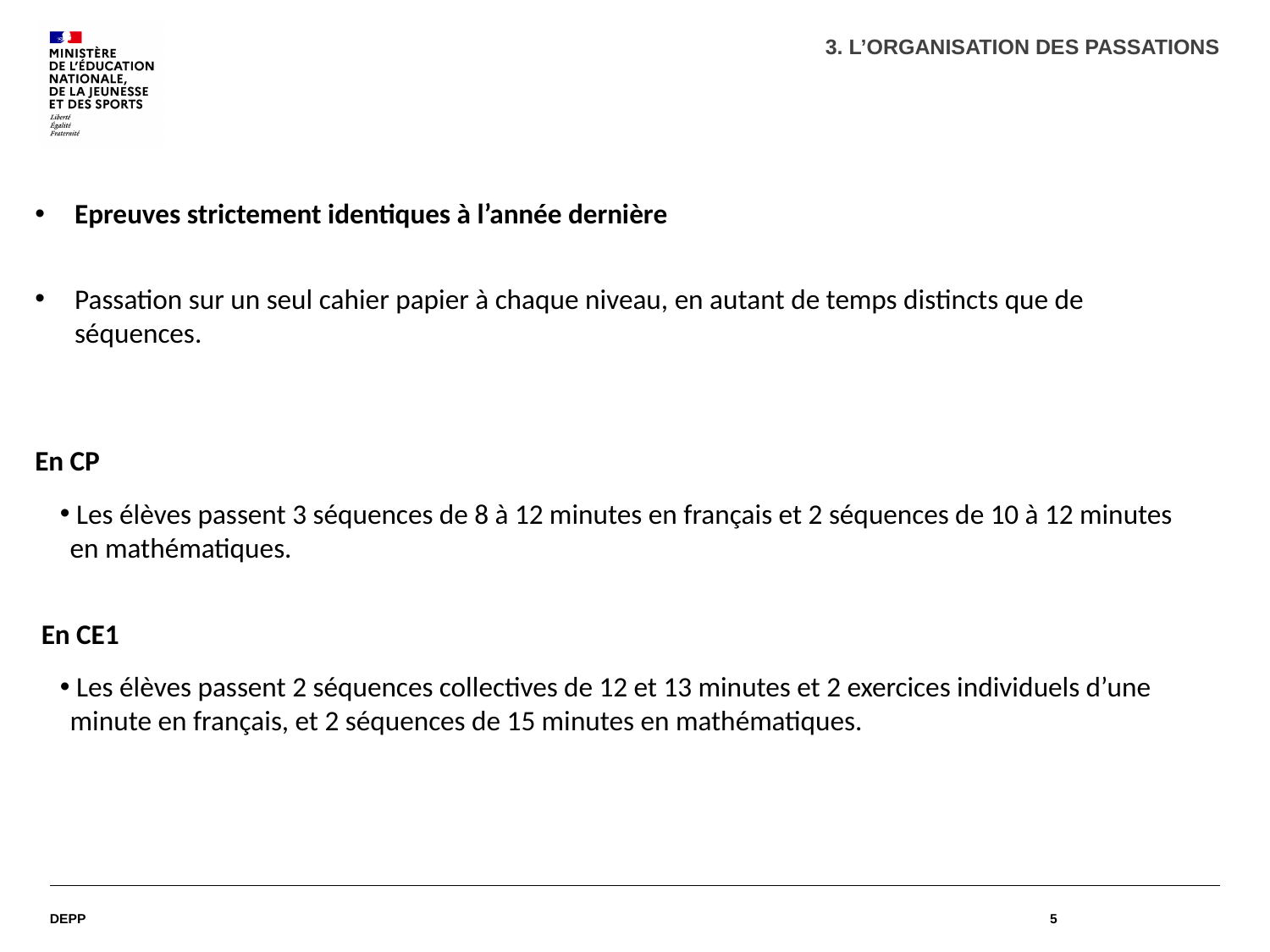

3. L’ORGANISATION DES PASSATIONS
Epreuves strictement identiques à l’année dernière

Passation sur un seul cahier papier à chaque niveau, en autant de temps distincts que de séquences.

En CP
 Les élèves passent 3 séquences de 8 à 12 minutes en français et 2 séquences de 10 à 12 minutes en mathématiques.

 En CE1
 Les élèves passent 2 séquences collectives de 12 et 13 minutes et 2 exercices individuels d’une minute en français, et 2 séquences de 15 minutes en mathématiques.

DEPP
5